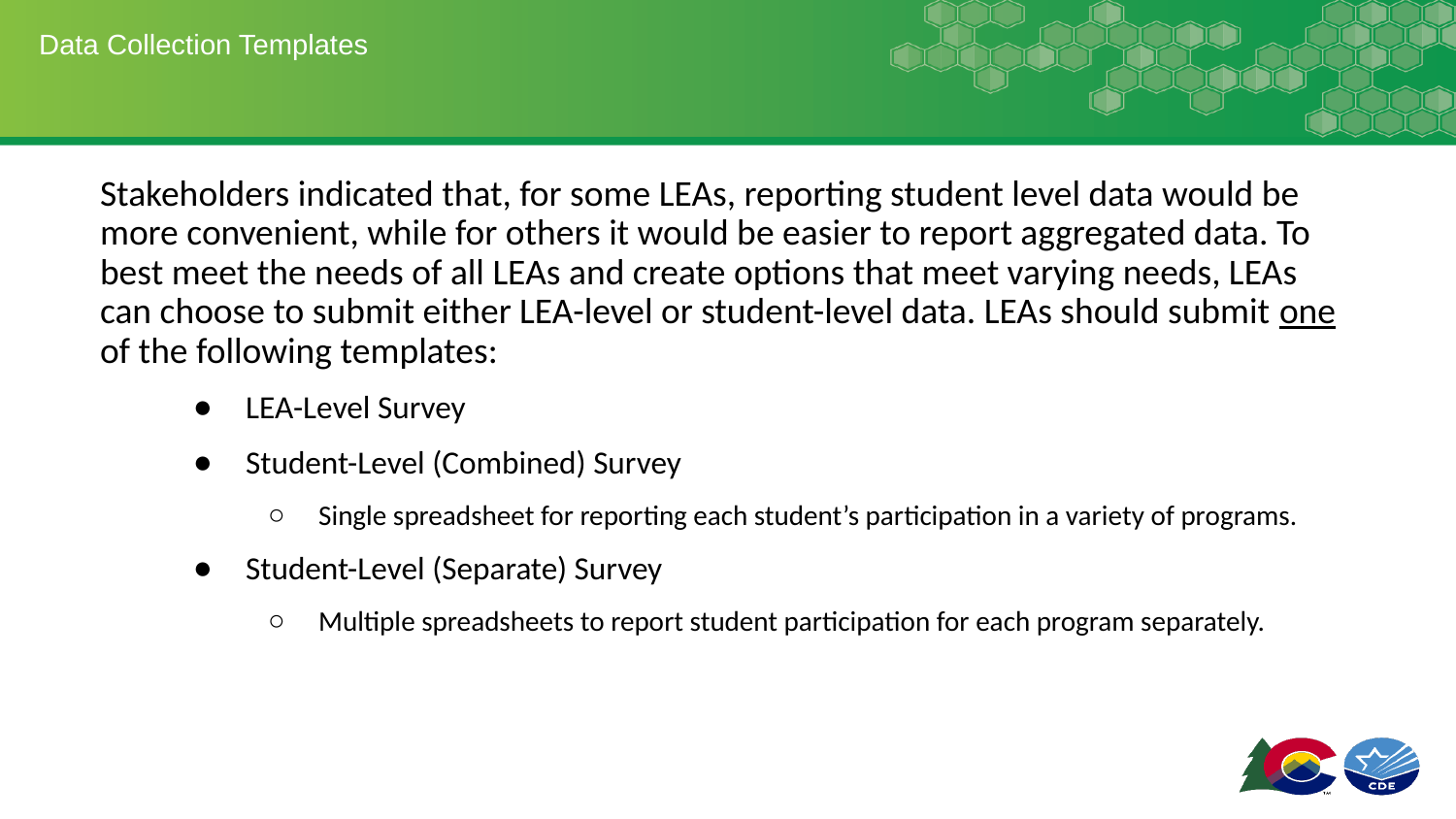

# Data Collection Templates
Stakeholders indicated that, for some LEAs, reporting student level data would be more convenient, while for others it would be easier to report aggregated data. To best meet the needs of all LEAs and create options that meet varying needs, LEAs can choose to submit either LEA-level or student-level data. LEAs should submit one of the following templates:
LEA-Level Survey
Student-Level (Combined) Survey
Single spreadsheet for reporting each student’s participation in a variety of programs.
Student-Level (Separate) Survey
Multiple spreadsheets to report student participation for each program separately.